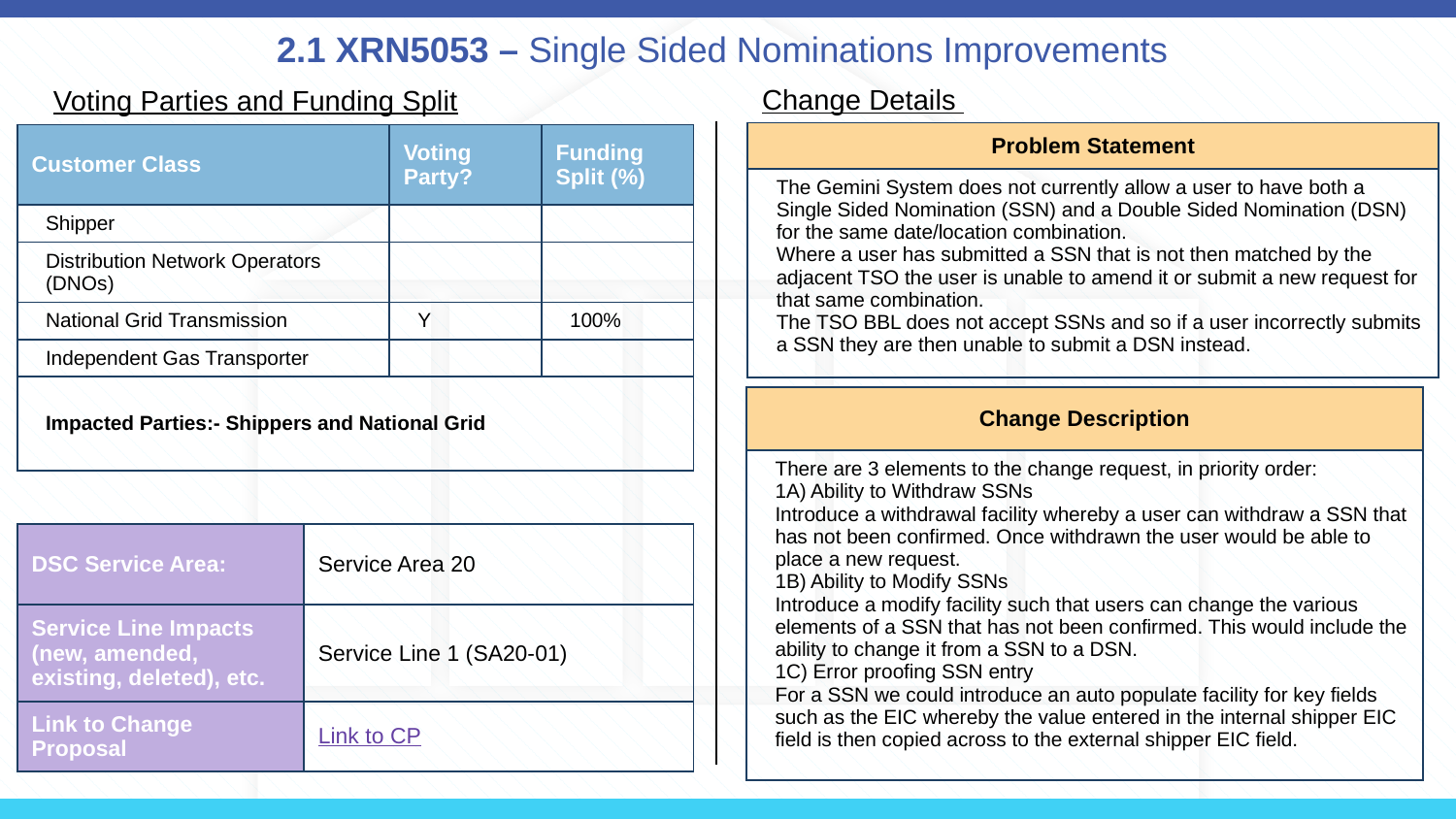

# 2.1 XRN5053 – Single Sided Nominations Improvements
Change Details
Voting Parties and Funding Split
| Problem Statement |
| --- |
| The Gemini System does not currently allow a user to have both a Single Sided Nomination (SSN) and a Double Sided Nomination (DSN) for the same date/location combination. Where a user has submitted a SSN that is not then matched by the adjacent TSO the user is unable to amend it or submit a new request for that same combination. The TSO BBL does not accept SSNs and so if a user incorrectly submits a SSN they are then unable to submit a DSN instead. |
| Customer Class | Voting Party? | Funding Split (%) |
| --- | --- | --- |
| Shipper |  |  |
| Distribution Network Operators (DNOs) |  |  |
| National Grid Transmission | Y | 100% |
| Independent Gas Transporter |  |  |
| Impacted Parties:- Shippers and National Grid |  |  |
| Change Description |
| --- |
| There are 3 elements to the change request, in priority order: 1A) Ability to Withdraw SSNs Introduce a withdrawal facility whereby a user can withdraw a SSN that has not been confirmed. Once withdrawn the user would be able to place a new request. 1B) Ability to Modify SSNs Introduce a modify facility such that users can change the various elements of a SSN that has not been confirmed. This would include the ability to change it from a SSN to a DSN. 1C) Error proofing SSN entry For a SSN we could introduce an auto populate facility for key fields such as the EIC whereby the value entered in the internal shipper EIC field is then copied across to the external shipper EIC field. |
| DSC Service Area: | Service Area 20 |
| --- | --- |
| Service Line Impacts (new, amended, existing, deleted), etc. | Service Line 1 (SA20-01) |
| Link to Change Proposal | Link to CP |